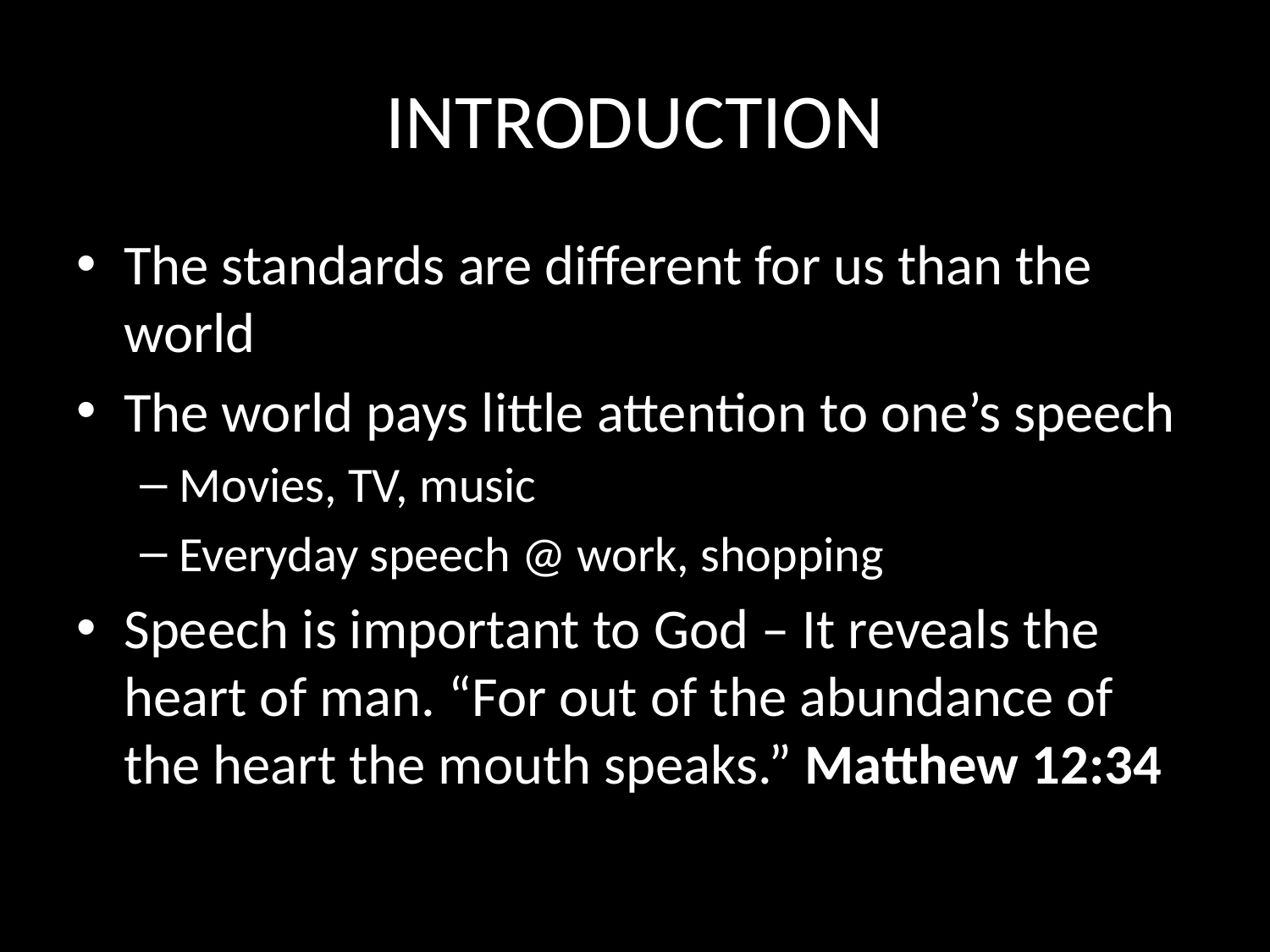

# INTRODUCTION
The standards are different for us than the world
The world pays little attention to one’s speech
Movies, TV, music
Everyday speech @ work, shopping
Speech is important to God – It reveals the heart of man. “For out of the abundance of the heart the mouth speaks.” Matthew 12:34